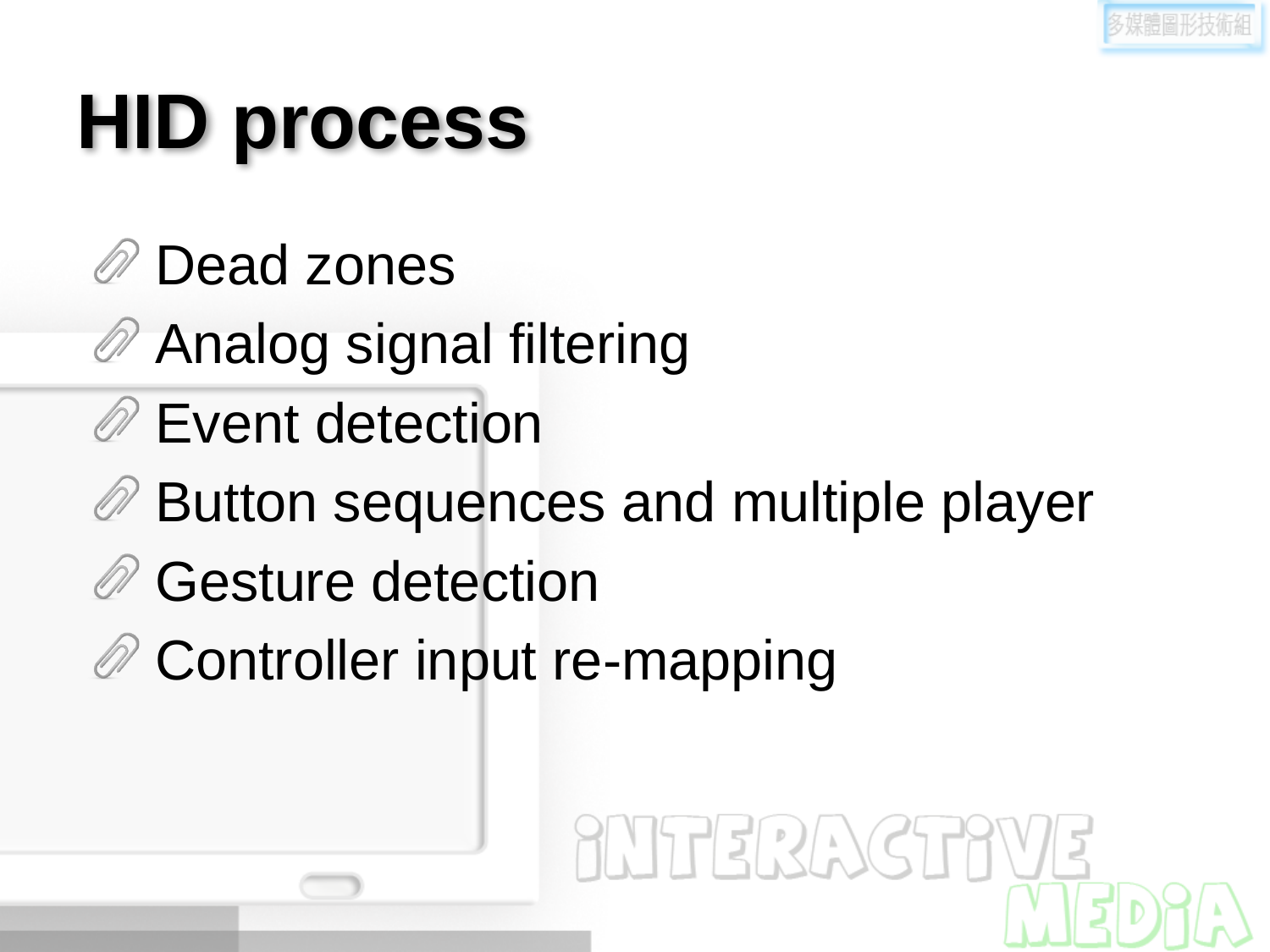

# HID process
Dead zones
Analog signal filtering
Event detection
Button sequences and multiple player
Gesture detection
Controller input re-mapping